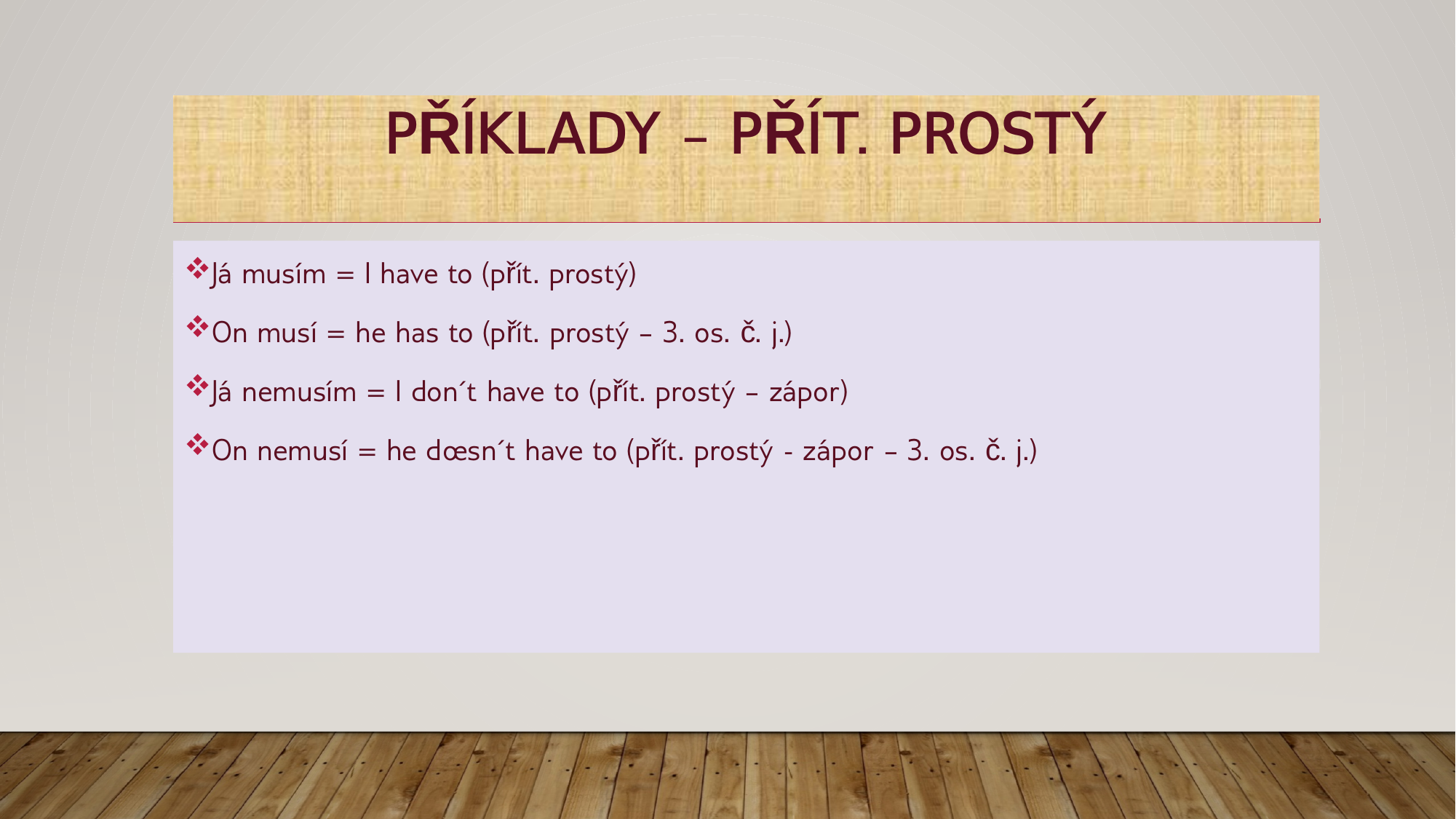

# Příklady – přít. prostý
Já musím = I have to (přít. prostý)
On musí = he has to (přít. prostý – 3. os. č. j.)
Já nemusím = I don´t have to (přít. prostý – zápor)
On nemusí = he doesn´t have to (přít. prostý - zápor – 3. os. č. j.)